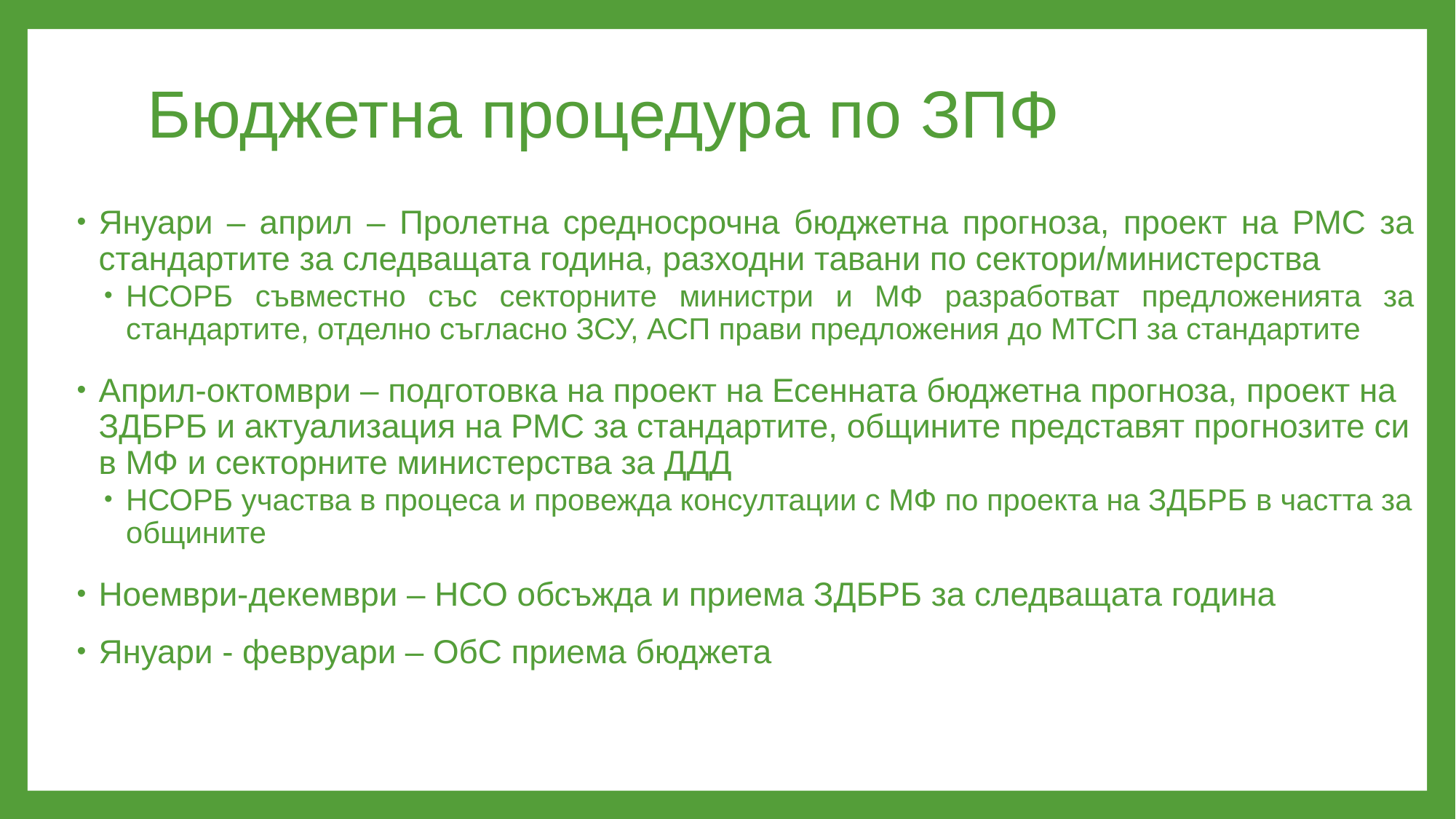

# Бюджетна процедура по ЗПФ
Януари – април – Пролетна средносрочна бюджетна прогноза, проект на РМС за стандартите за следващата година, разходни тавани по сектори/министерства
НСОРБ съвместно със секторните министри и МФ разработват предложенията за стандартите, отделно съгласно ЗСУ, АСП прави предложения до МТСП за стандартите
Април-октомври – подготовка на проект на Есенната бюджетна прогноза, проект на ЗДБРБ и актуализация на РМС за стандартите, общините представят прогнозите си в МФ и секторните министерства за ДДД
НСОРБ участва в процеса и провежда консултации с МФ по проекта на ЗДБРБ в частта за общините
Ноември-декември – НСО обсъжда и приема ЗДБРБ за следващата година
Януари - февруари – ОбС приема бюджета